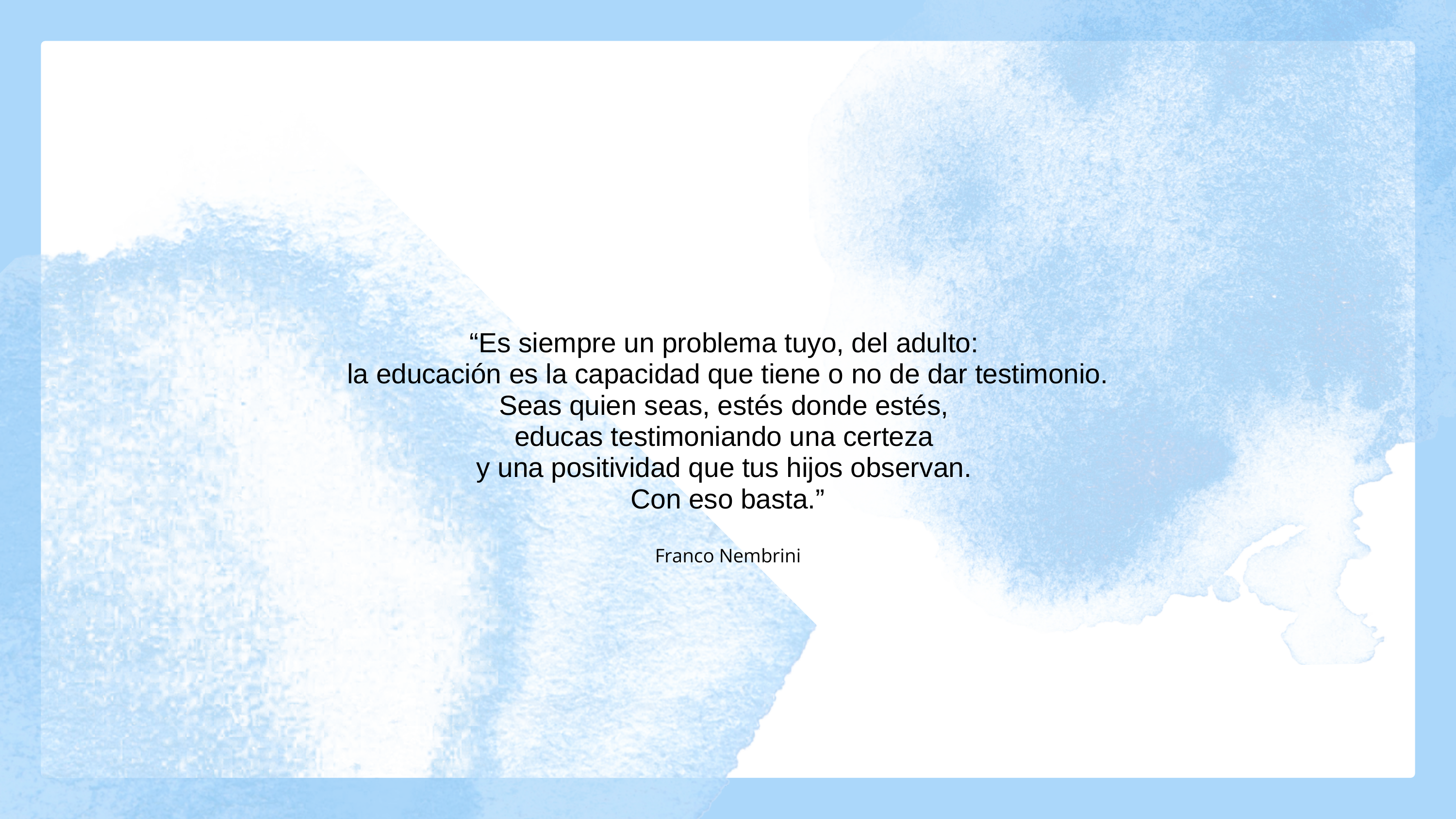

“Es siempre un problema tuyo, del adulto:
la educación es la capacidad que tiene o no de dar testimonio.
Seas quien seas, estés donde estés,
educas testimoniando una certeza
y una positividad que tus hijos observan.
Con eso basta.”

Franco Nembrini